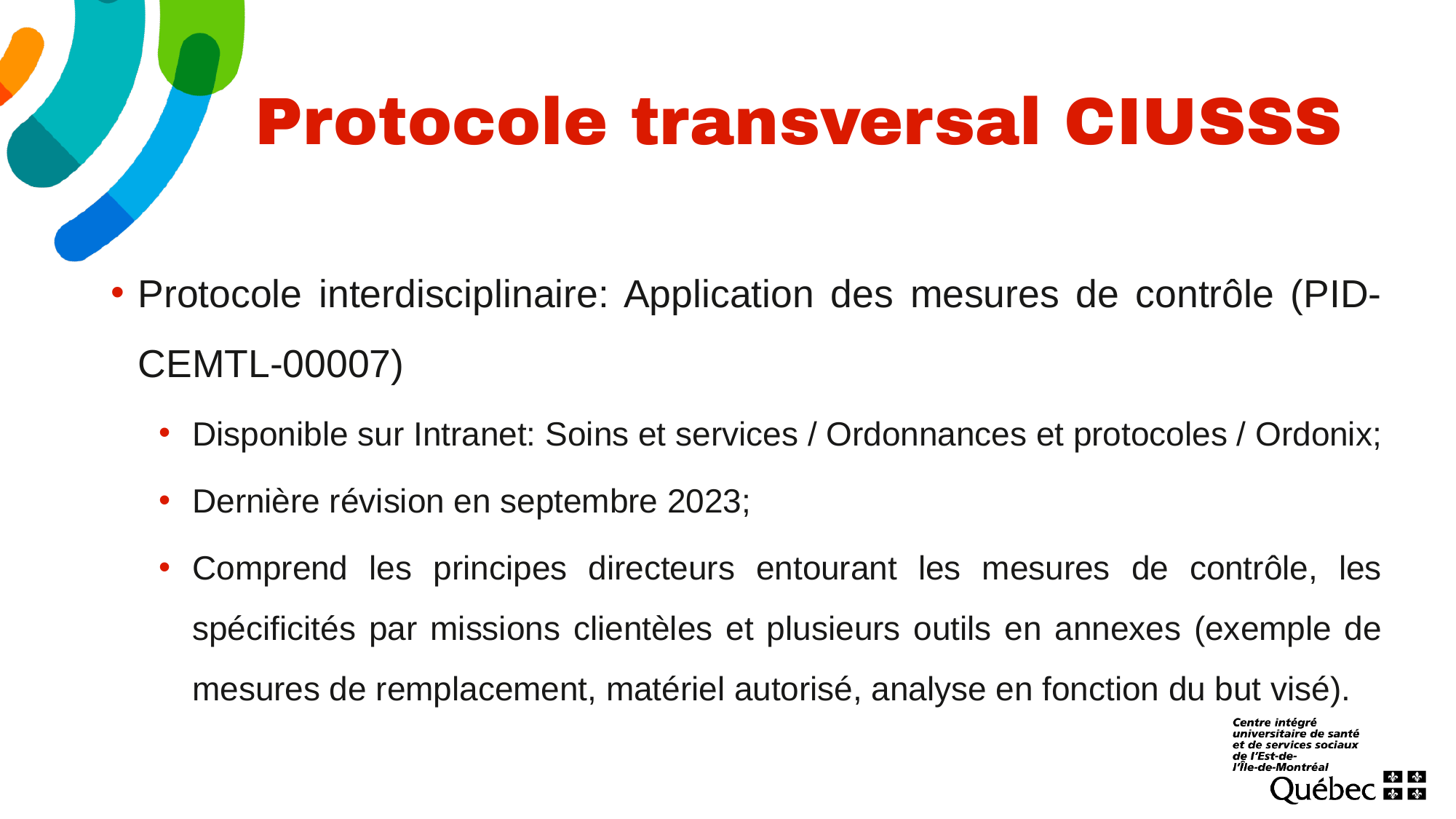

# Protocole transversal CIUSSS
Protocole interdisciplinaire: Application des mesures de contrôle (PID-CEMTL-00007)
Disponible sur Intranet: Soins et services / Ordonnances et protocoles / Ordonix;
Dernière révision en septembre 2023;
Comprend les principes directeurs entourant les mesures de contrôle, les spécificités par missions clientèles et plusieurs outils en annexes (exemple de mesures de remplacement, matériel autorisé, analyse en fonction du but visé).